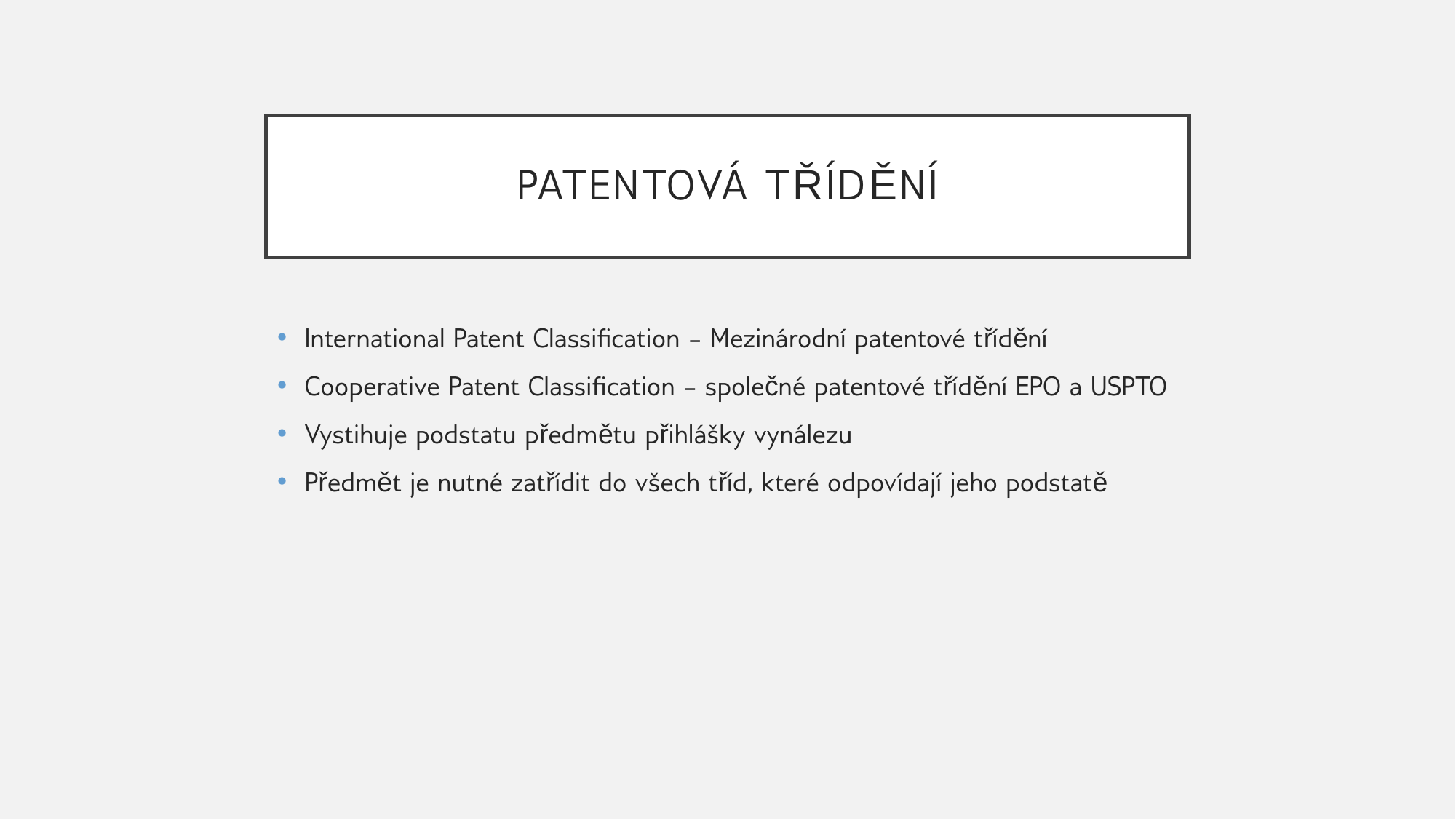

# Patentová třídění
International Patent Classification – Mezinárodní patentové třídění
Cooperative Patent Classification – společné patentové třídění EPO a USPTO
Vystihuje podstatu předmětu přihlášky vynálezu
Předmět je nutné zatřídit do všech tříd, které odpovídají jeho podstatě